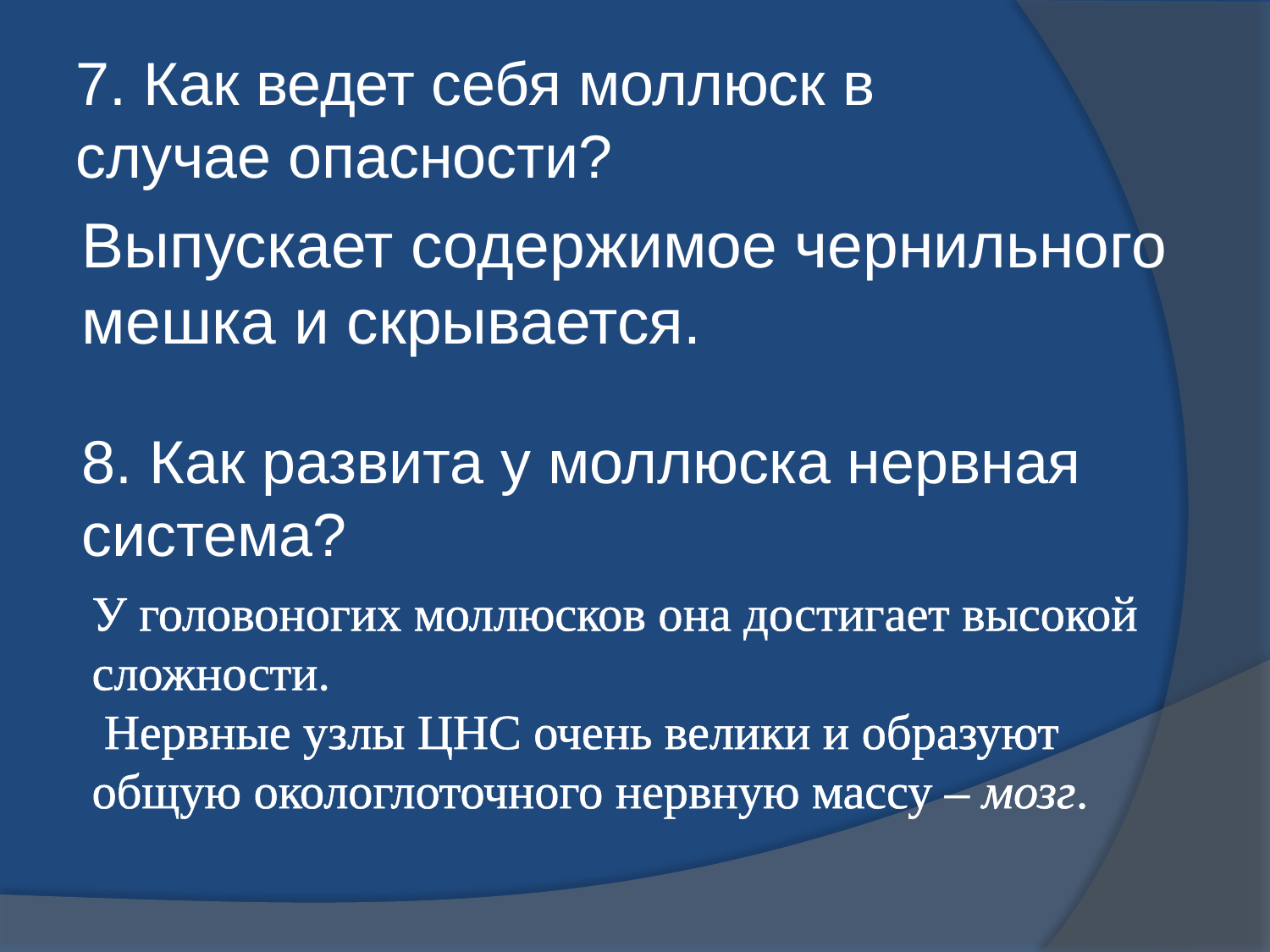

7. Как ведет себя моллюск в случае опасности?
Выпускает содержимое чернильного мешка и скрывается.
8. Как развита у моллюска нервная система?
У головоногих моллюсков она достигает высокой сложности.
 Нервные узлы ЦНС очень велики и образуют общую окологлоточного нервную массу – мозг.